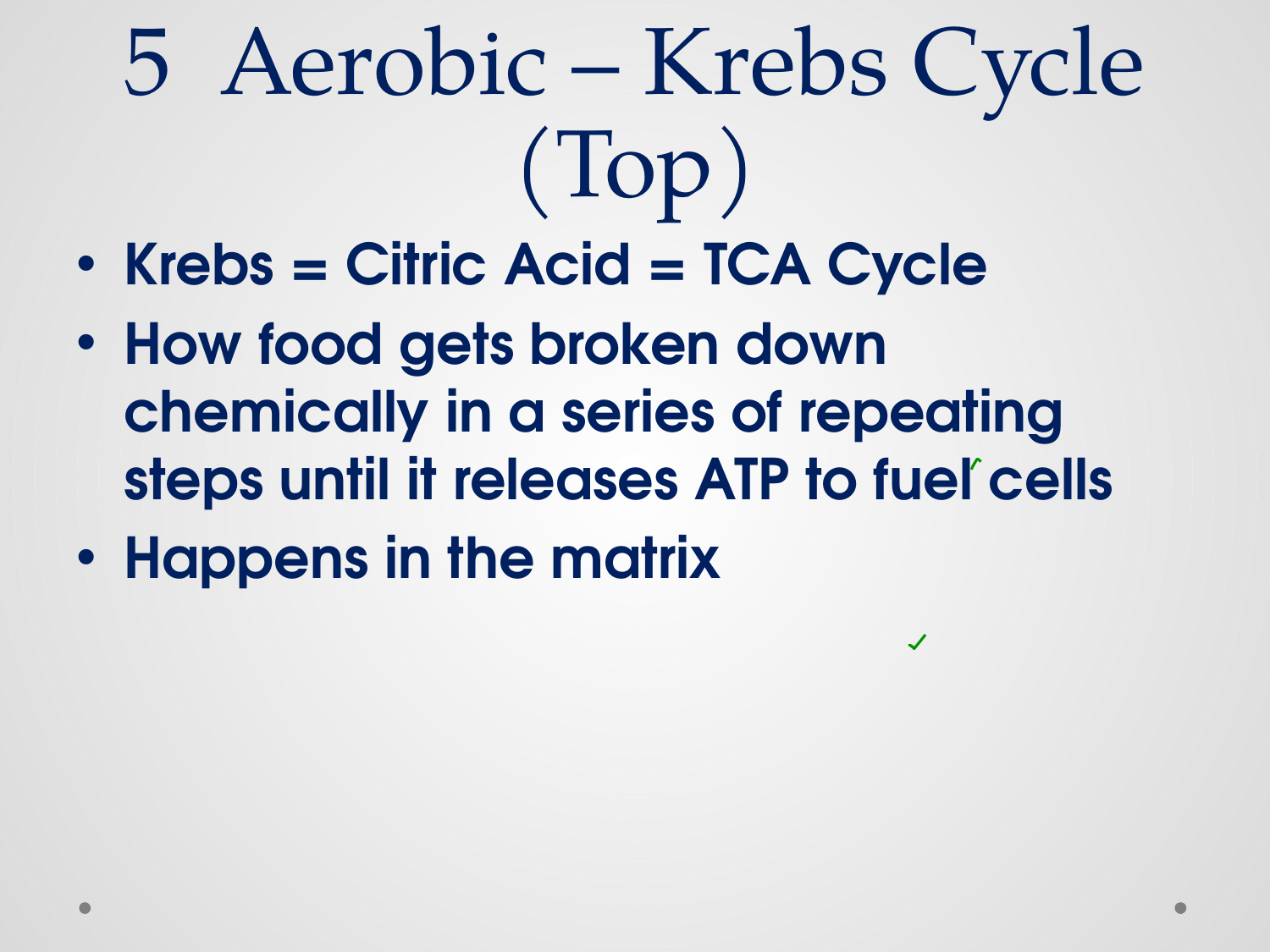

# 5  Aerobic – Krebs Cycle (Top)
Krebs = Citric Acid = TCA Cycle
How food gets broken down chemically in a series of repeating steps until it releases ATP to fuel cells
Happens in the matrix